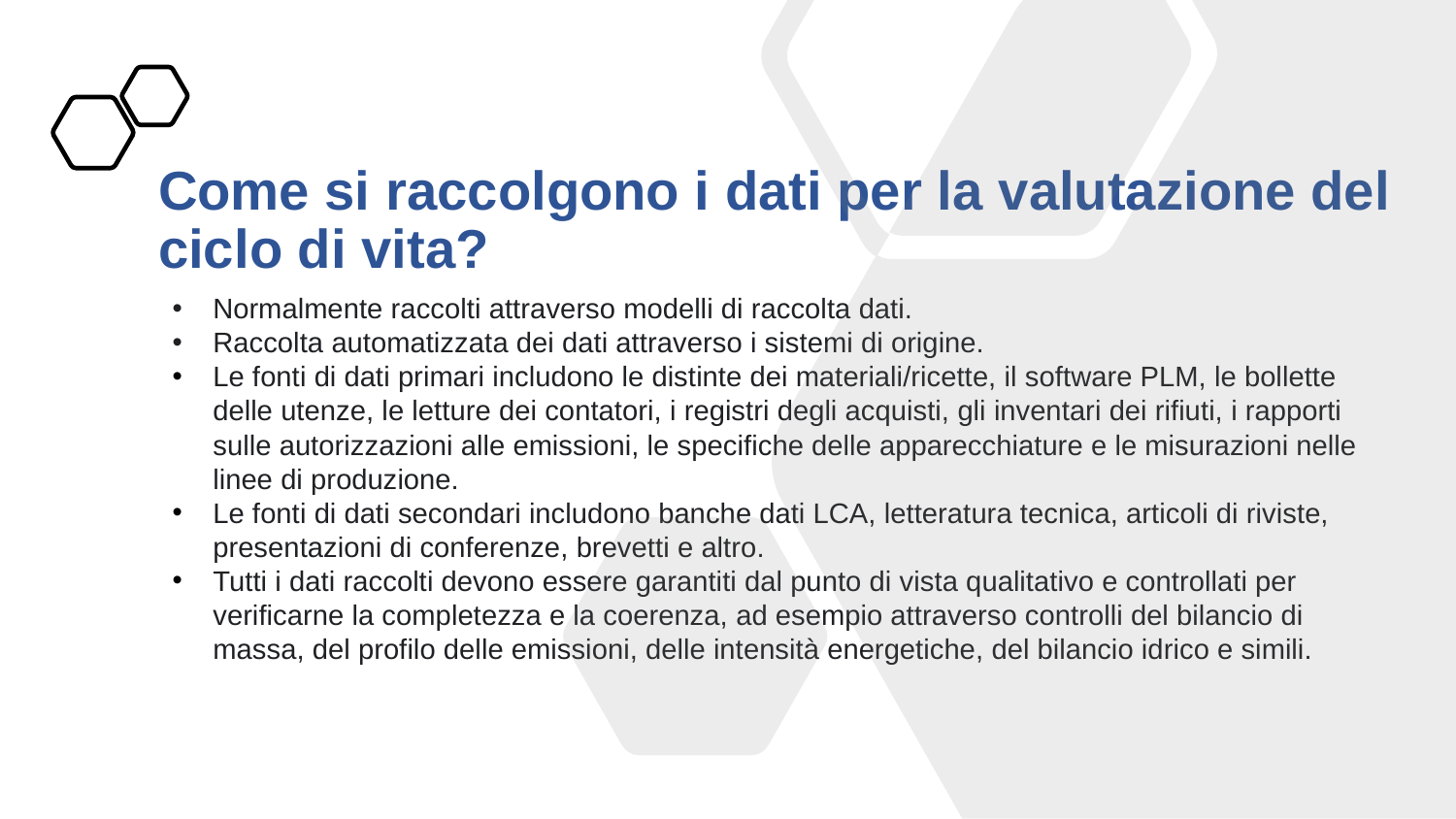

# Come si raccolgono i dati per la valutazione del ciclo di vita?
Normalmente raccolti attraverso modelli di raccolta dati.
Raccolta automatizzata dei dati attraverso i sistemi di origine.
Le fonti di dati primari includono le distinte dei materiali/ricette, il software PLM, le bollette delle utenze, le letture dei contatori, i registri degli acquisti, gli inventari dei rifiuti, i rapporti sulle autorizzazioni alle emissioni, le specifiche delle apparecchiature e le misurazioni nelle linee di produzione.
Le fonti di dati secondari includono banche dati LCA, letteratura tecnica, articoli di riviste, presentazioni di conferenze, brevetti e altro.
Tutti i dati raccolti devono essere garantiti dal punto di vista qualitativo e controllati per verificarne la completezza e la coerenza, ad esempio attraverso controlli del bilancio di massa, del profilo delle emissioni, delle intensità energetiche, del bilancio idrico e simili.